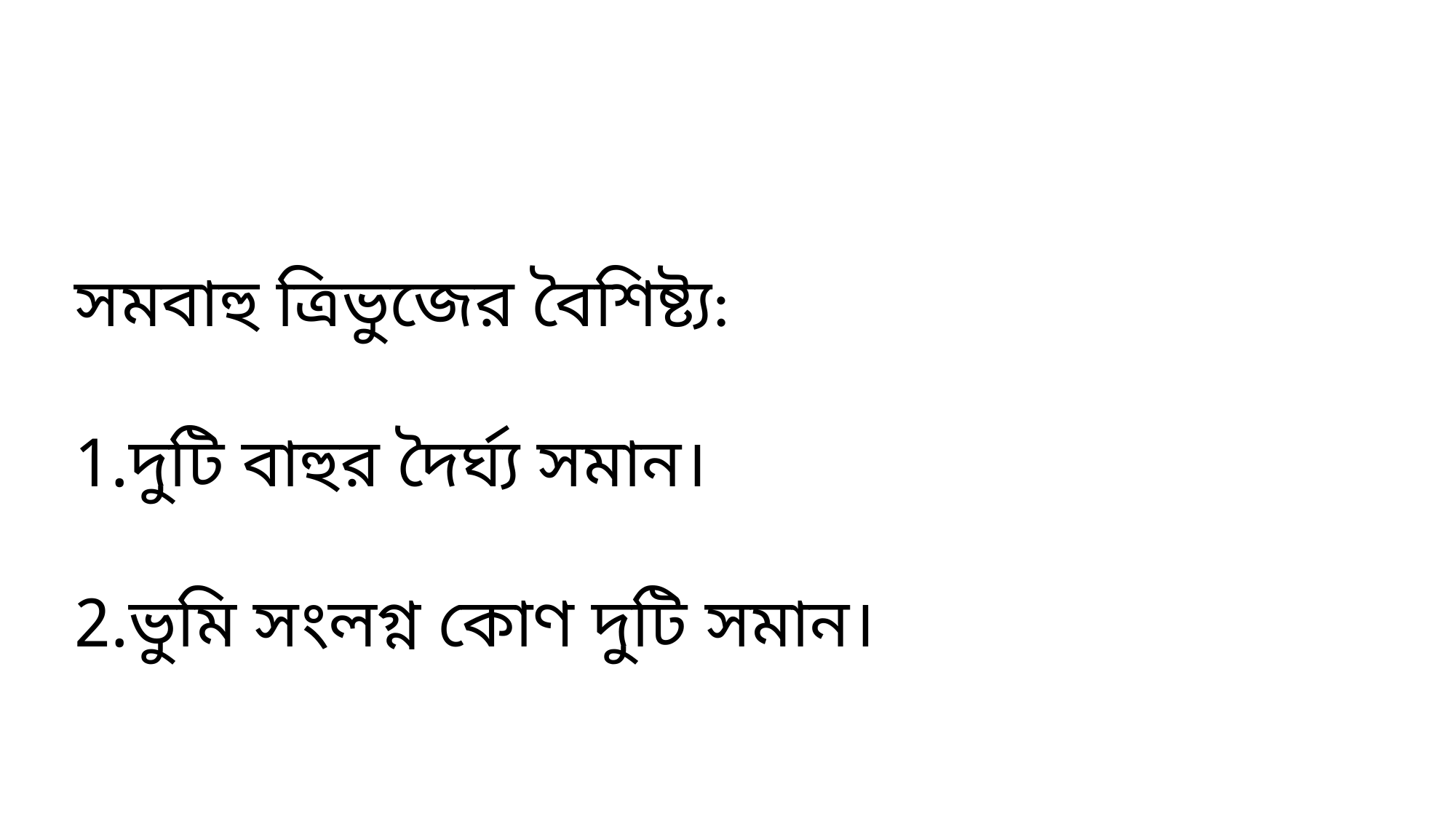

সমবাহু ত্রিভুজের বৈশিষ্ট্য:
দুটি বাহুর দৈর্ঘ্য সমান।
ভুমি সংলগ্ন কোণ দুটি সমান।